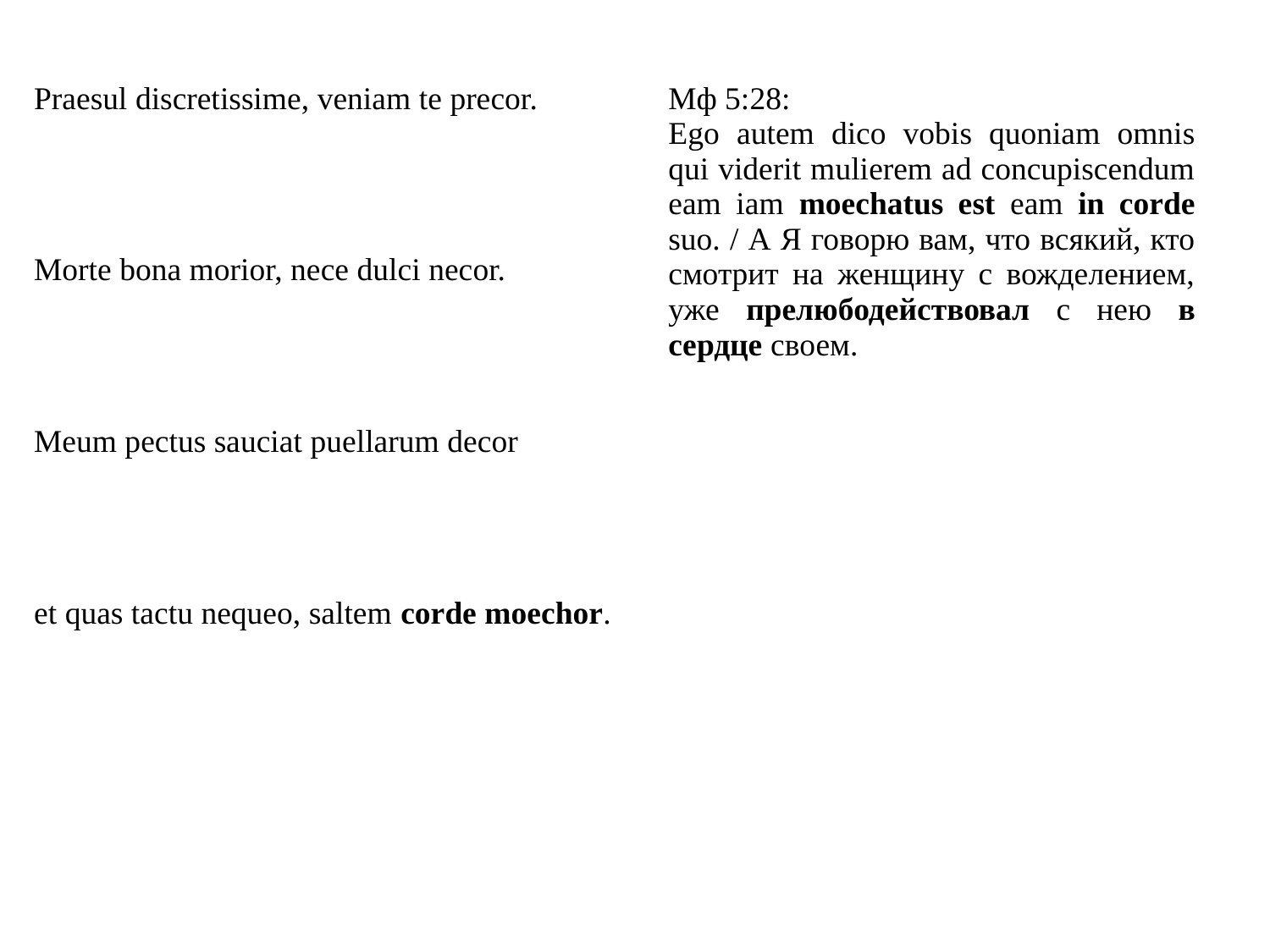

| Praesul discretissime, veniam te precor. |
| --- |
| Morte bona morior, nece dulci necor. |
| Meum pectus sauciat puellarum decor |
| et quas tactu nequeo, saltem corde moechor. |
| Мф 5:28: Ego autem dico vobis quoniam omnis qui viderit mulierem ad concupiscendum eam iam moechatus est eam in corde suo. / А Я говорю вам, что всякий, кто смотрит на женщину с вожделением, уже прелюбодействовал с нею в сердце своем. |
| --- |
|  |